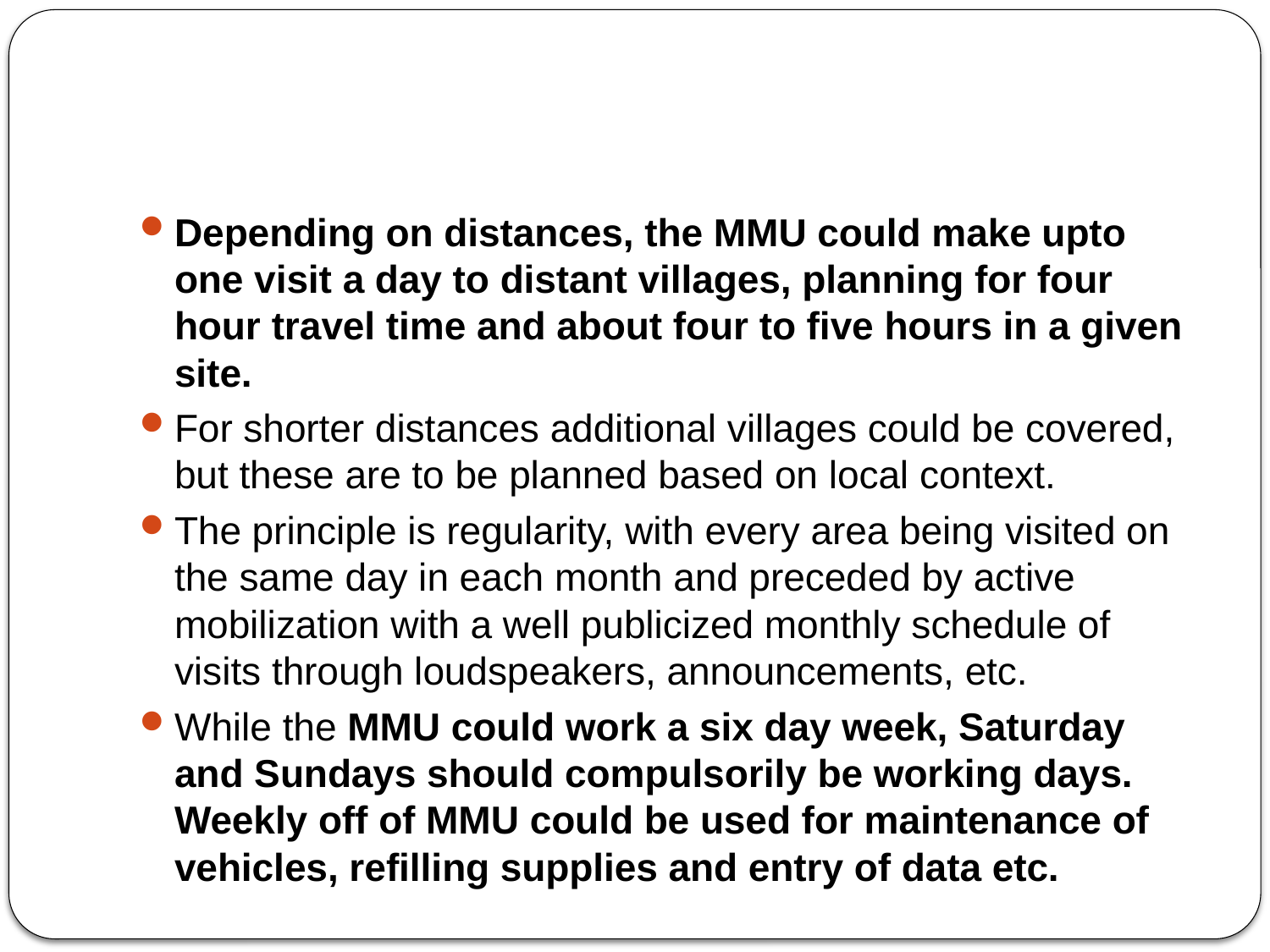

#
Depending on distances, the MMU could make upto one visit a day to distant villages, planning for four hour travel time and about four to five hours in a given site.
For shorter distances additional villages could be covered, but these are to be planned based on local context.
The principle is regularity, with every area being visited on the same day in each month and preceded by active mobilization with a well publicized monthly schedule of visits through loudspeakers, announcements, etc.
While the MMU could work a six day week, Saturday and Sundays should compulsorily be working days. Weekly off of MMU could be used for maintenance of vehicles, refilling supplies and entry of data etc.